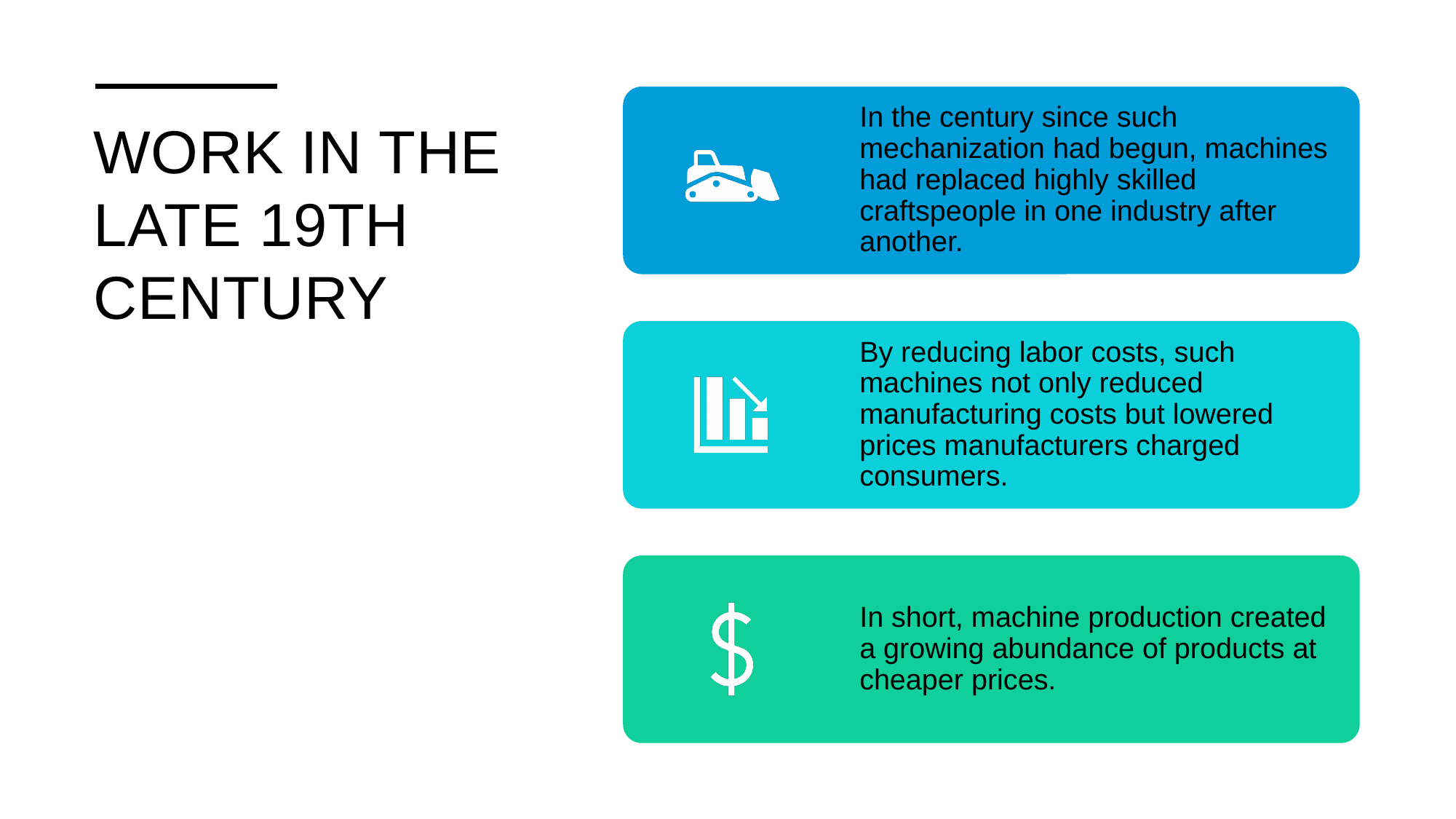

In the century since such mechanization had begun, machines had replaced highly skilled craftspeople in one industry after another.
By reducing labor costs, such machines not only reduced manufacturing costs but lowered prices manufacturers charged consumers.
In short, machine production created a growing abundance of products at cheaper prices.
# Work in the late 19th century